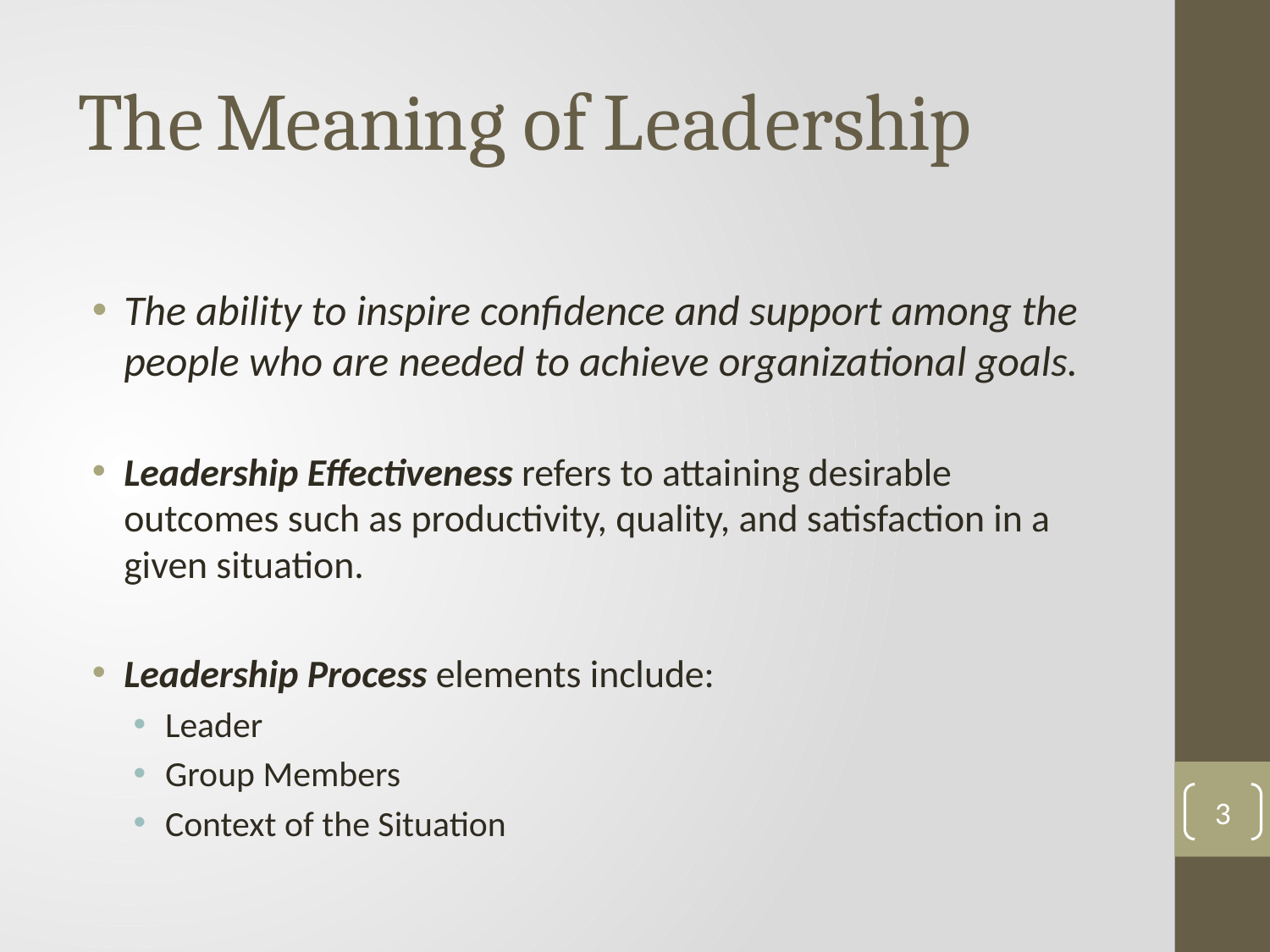

# The Meaning of Leadership

The ability to inspire confidence and support among the people who are needed to achieve organizational goals.

Leadership Effectiveness refers to attaining desirable outcomes such as productivity, quality, and satisfaction in a given situation.

Leadership Process elements include:
Leader
Group Members
Context of the Situation
3